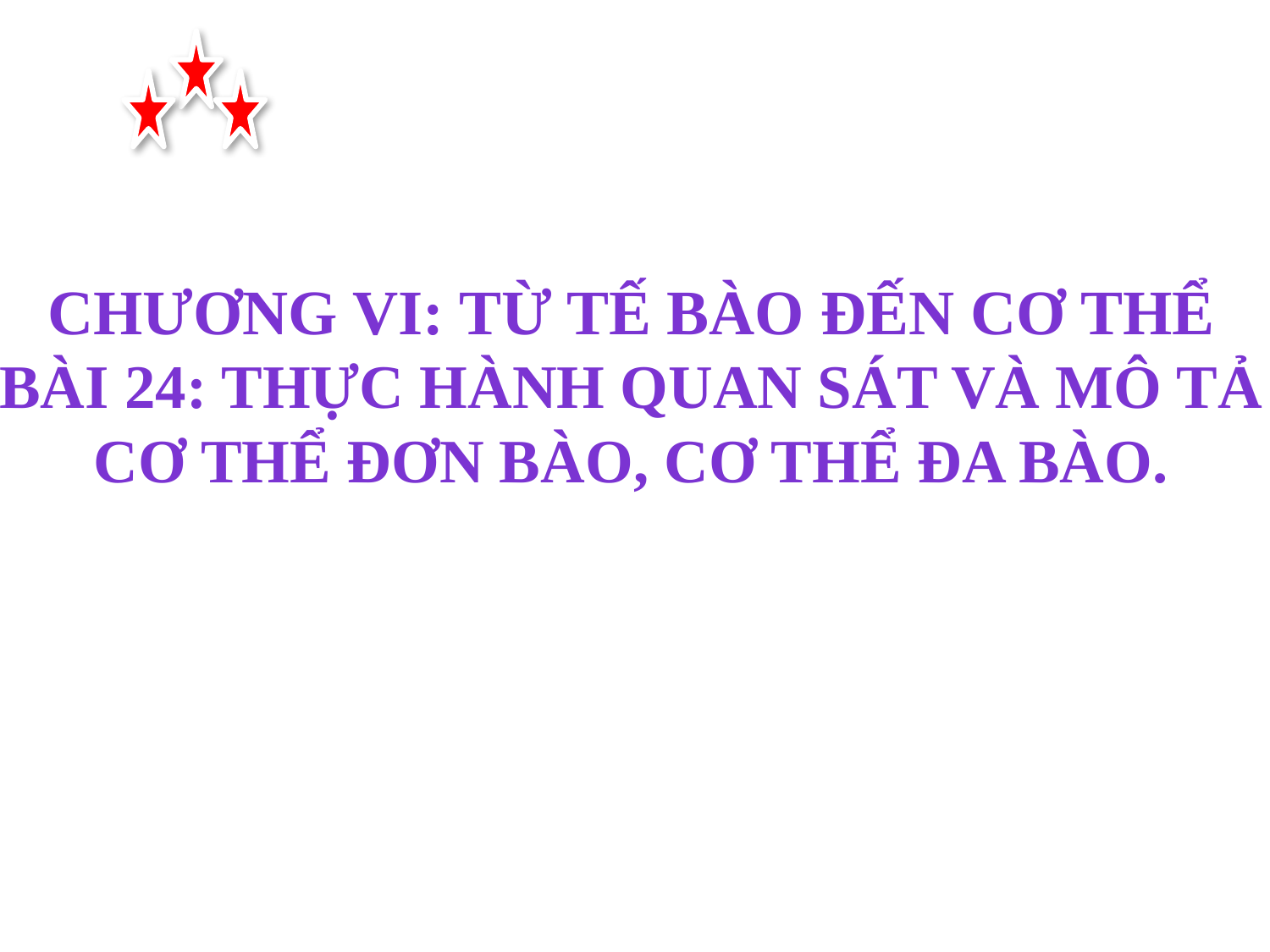

CHƯƠNG VI: TỪ TẾ BÀO ĐẾN CƠ THỂ
BÀI 24: THỰC HÀNH QUAN SÁT VÀ MÔ TẢ
CƠ THỂ ĐƠN BÀO, CƠ THỂ ĐA BÀO.